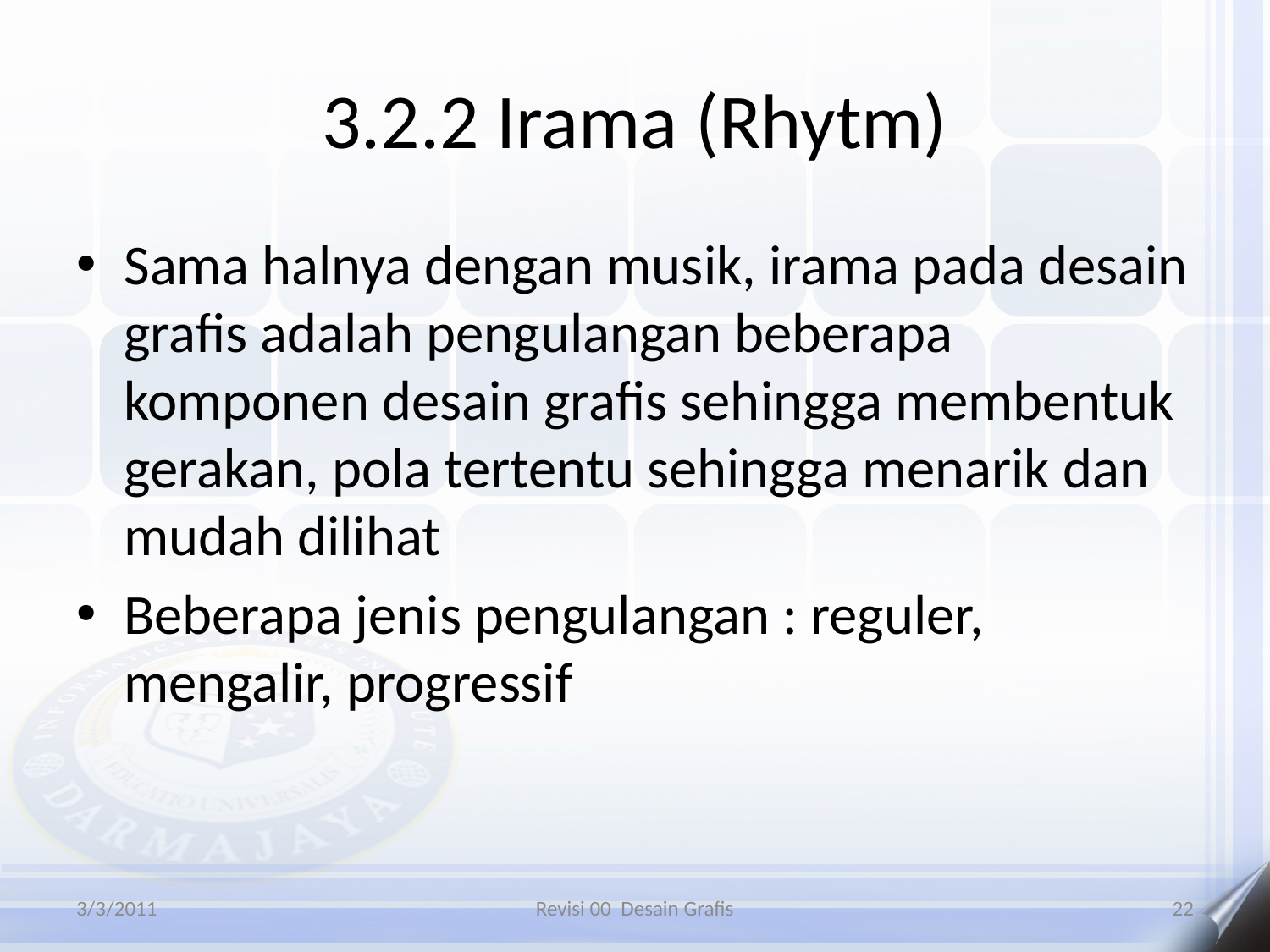

# 3.2.2 Irama (Rhytm)
Sama halnya dengan musik, irama pada desain grafis adalah pengulangan beberapa komponen desain grafis sehingga membentuk gerakan, pola tertentu sehingga menarik dan mudah dilihat
Beberapa jenis pengulangan : reguler, mengalir, progressif
3/3/2011
Revisi 00  Desain Grafis
22